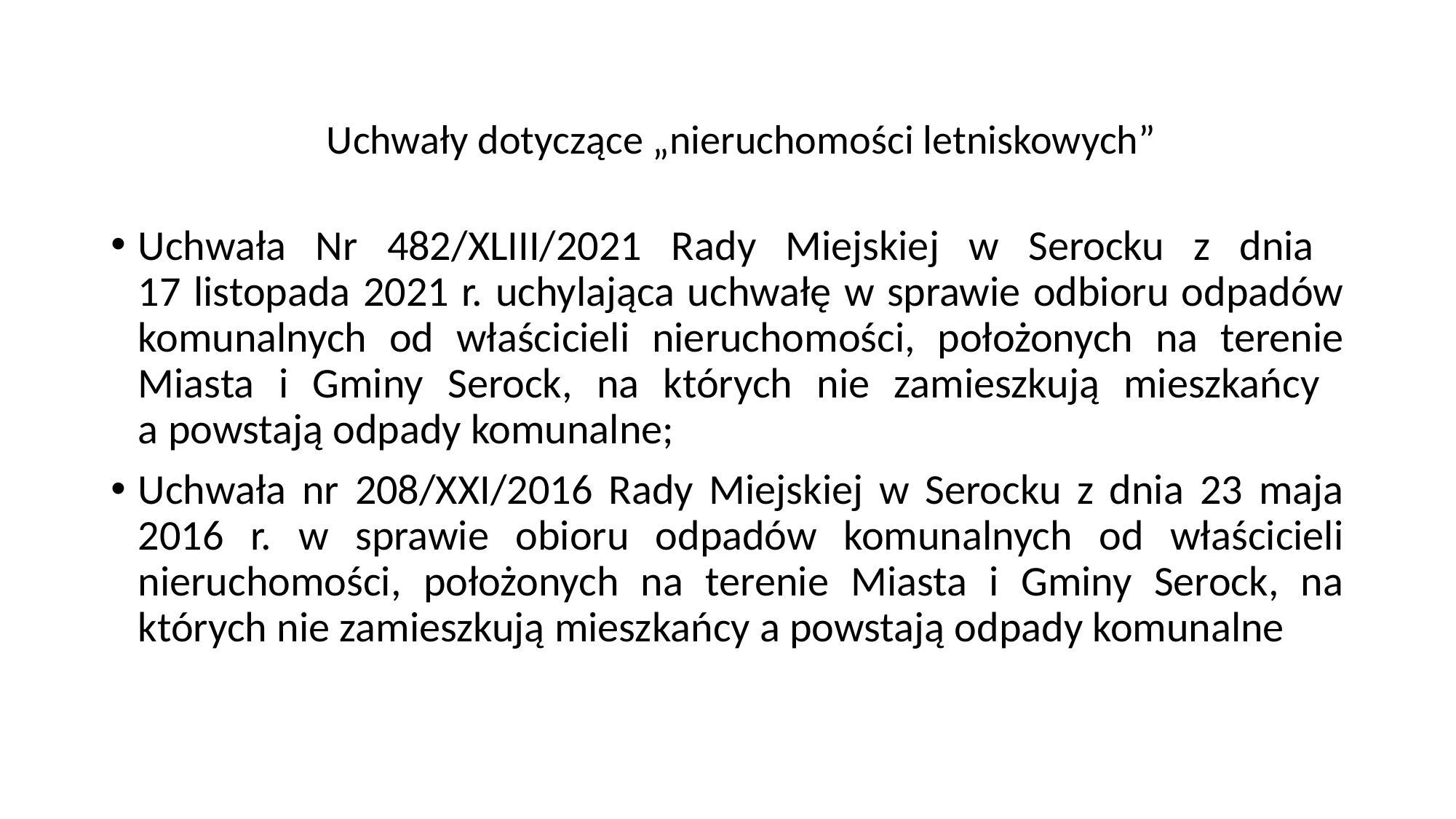

Uchwały dotyczące „nieruchomości letniskowych”
Uchwała Nr 482/XLIII/2021 Rady Miejskiej w Serocku z dnia
17 listopada 2021 r. uchylająca uchwałę w sprawie odbioru odpadów komunalnych od właścicieli nieruchomości, położonych na terenie Miasta i Gminy Serock, na których nie zamieszkują mieszkańcy
a powstają odpady komunalne;
Uchwała nr 208/XXI/2016 Rady Miejskiej w Serocku z dnia 23 maja 2016 r. w sprawie obioru odpadów komunalnych od właścicieli nieruchomości, położonych na terenie Miasta i Gminy Serock, na których nie zamieszkują mieszkańcy a powstają odpady komunalne